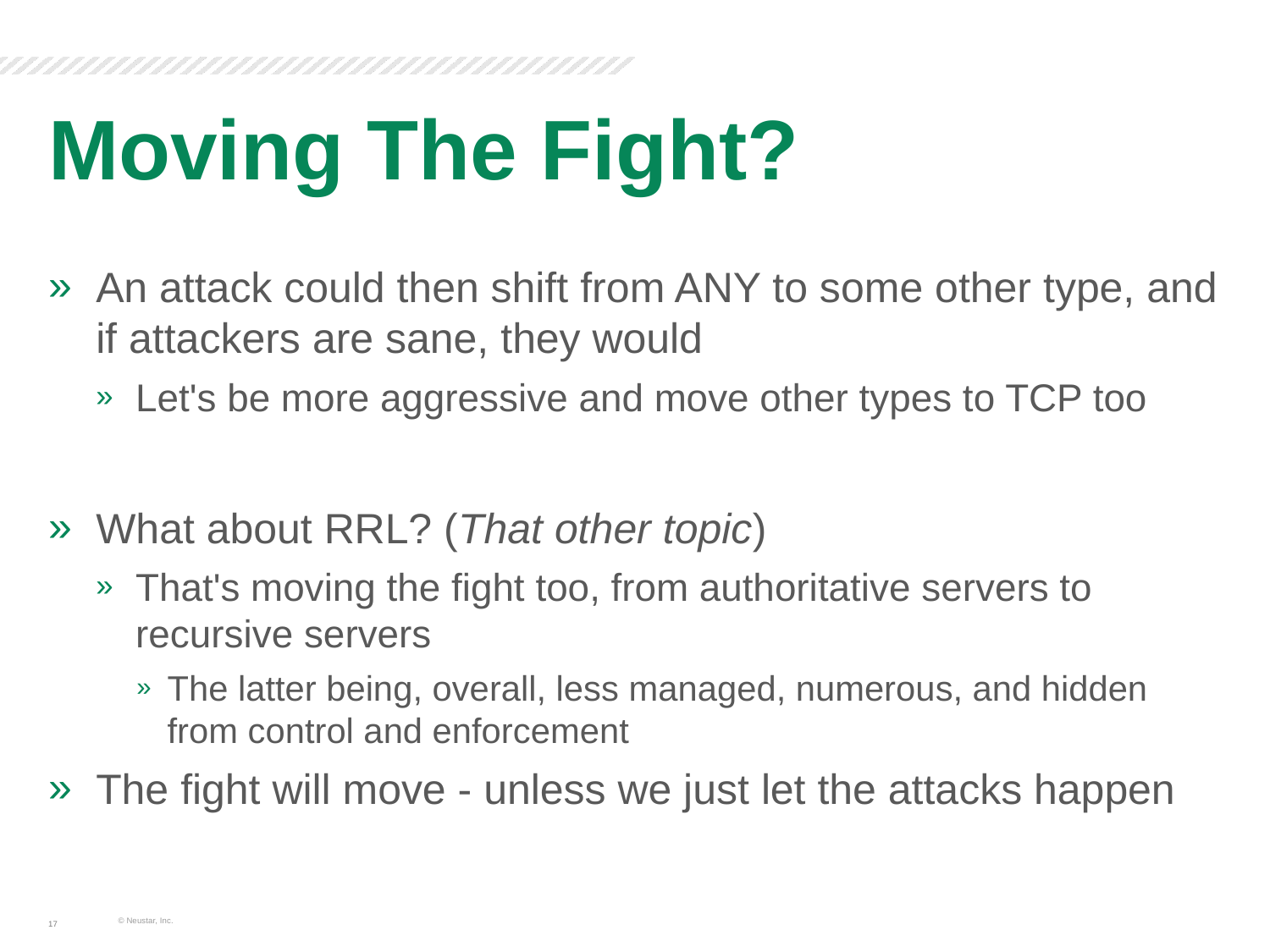

# Moving The Fight?
An attack could then shift from ANY to some other type, and if attackers are sane, they would
Let's be more aggressive and move other types to TCP too

What about RRL? (That other topic)
That's moving the fight too, from authoritative servers to recursive servers
The latter being, overall, less managed, numerous, and hidden from control and enforcement
The fight will move - unless we just let the attacks happen
© Neustar, Inc.
17